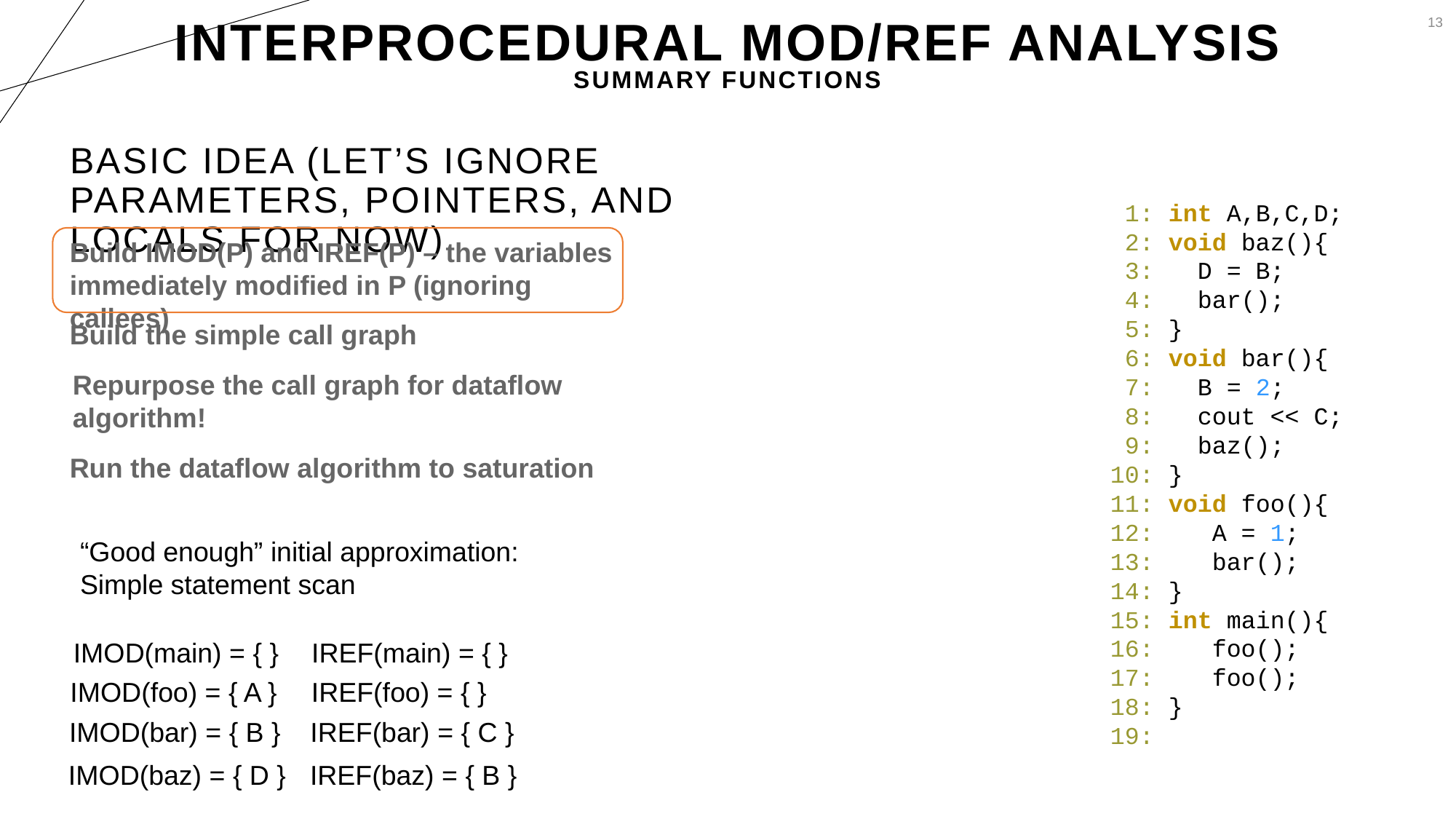

13
# Interprocedural MOD/REF Analysis
Summary Functions
Basic idea (let’s ignore parameters, pointers, and Locals for now)
  1: int A,B,C,D;
  2: void baz(){
  3:   D = B;
  4:   bar();
  5: }
  6: void bar(){
  7:   B = 2;
  8:   cout << C;
  9:   baz();
 10: }
 11: void foo(){
 12:    A = 1;
 13:    bar();
 14: }
 15: int main(){
 16:    foo();
 17:    foo();
 18: }
 19:

Build IMOD(P) and IREF(P) – the variables immediately modified in P (ignoring callees)
Build the simple call graph
Repurpose the call graph for dataflow algorithm!
Run the dataflow algorithm to saturation
“Good enough” initial approximation:
Simple statement scan
IMOD(main) = { }
IREF(main) = { }
IMOD(foo) = { A }
IREF(foo) = { }
IMOD(bar) = { B }
IREF(bar) = { C }
IMOD(baz) = { D }
IREF(baz) = { B }